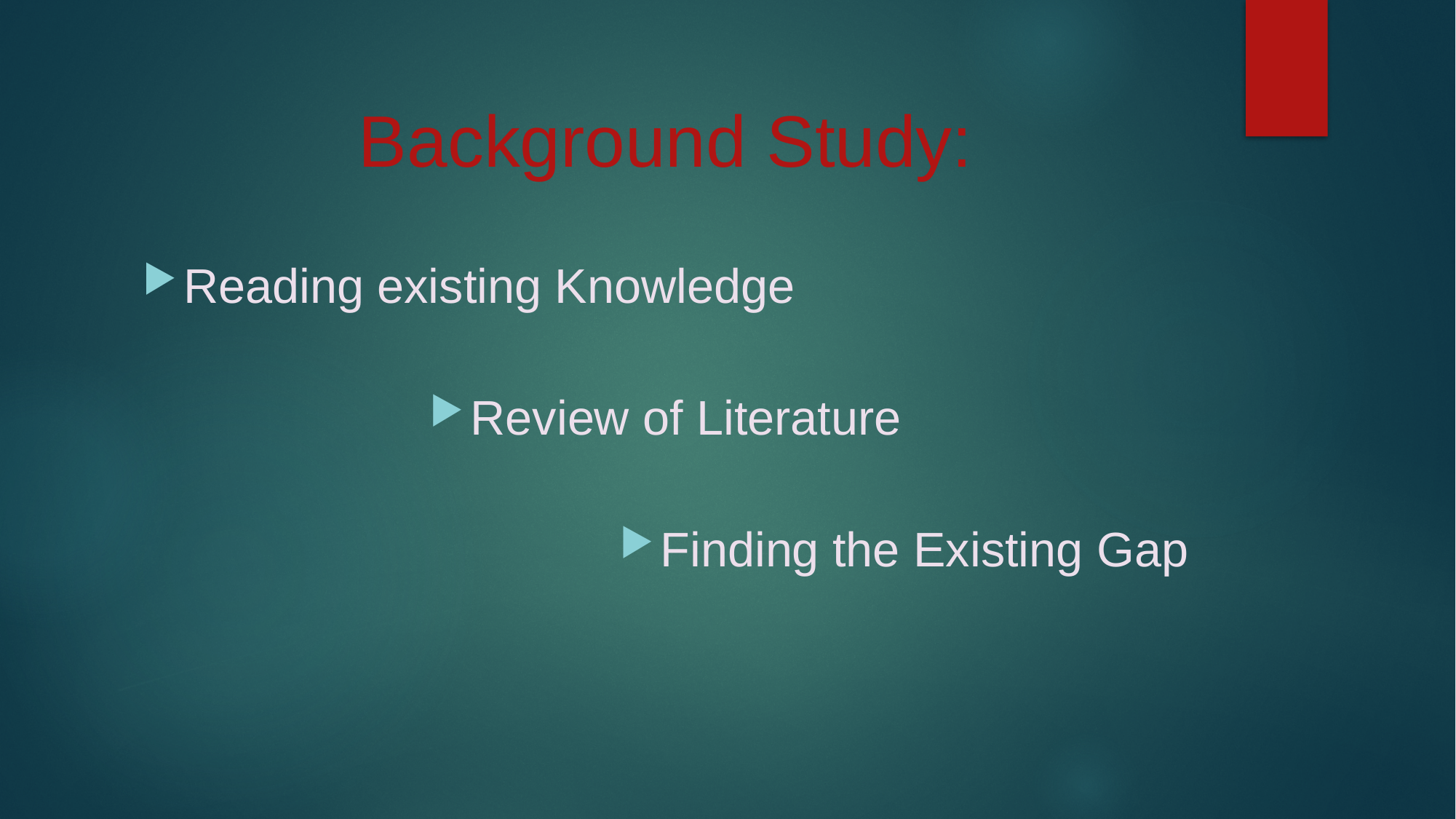

Background Study:
Reading existing Knowledge
Review of Literature
Finding the Existing Gap